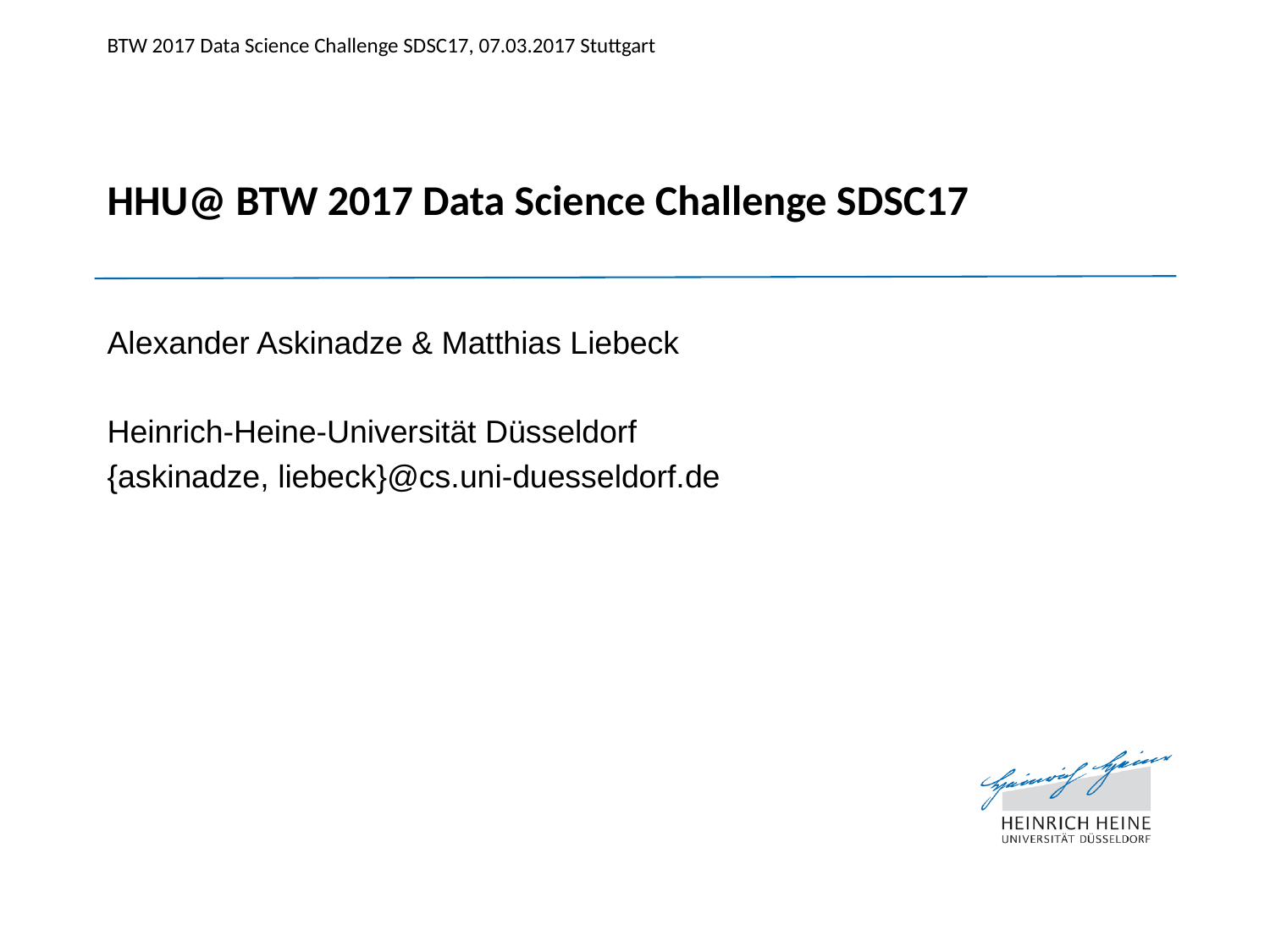

BTW 2017 Data Science Challenge SDSC17, 07.03.2017 Stuttgart
# HHU@ BTW 2017 Data Science Challenge SDSC17
Alexander Askinadze & Matthias Liebeck

Heinrich-Heine-Universität Düsseldorf
{askinadze, liebeck}@cs.uni-duesseldorf.de